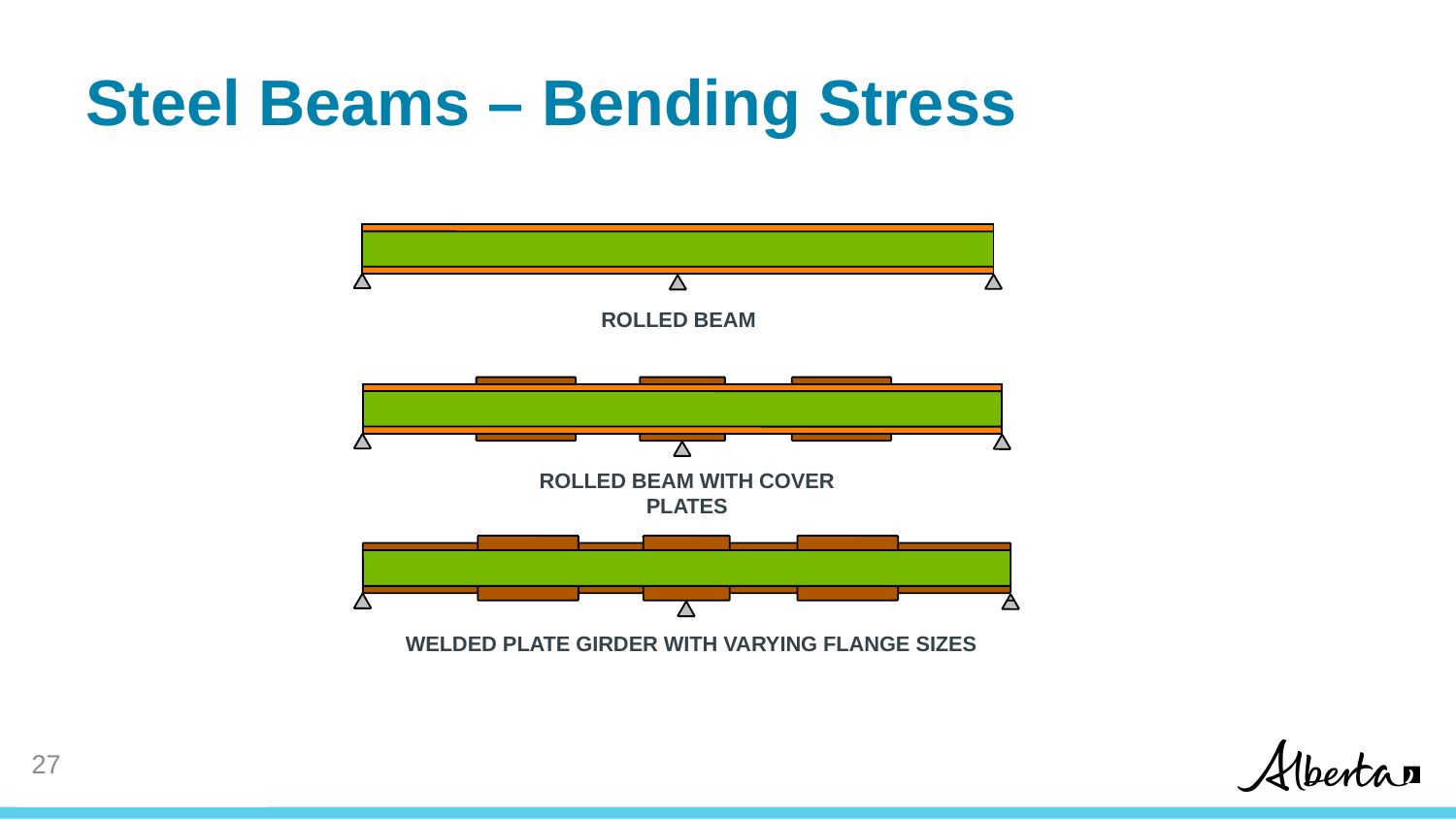

# Steel Beams – Bending Stress

ROLLED BEAM

ROLLED BEAM WITH COVER PLATES

WELDED PLATE GIRDER WITH VARYING FLANGE SIZES
27